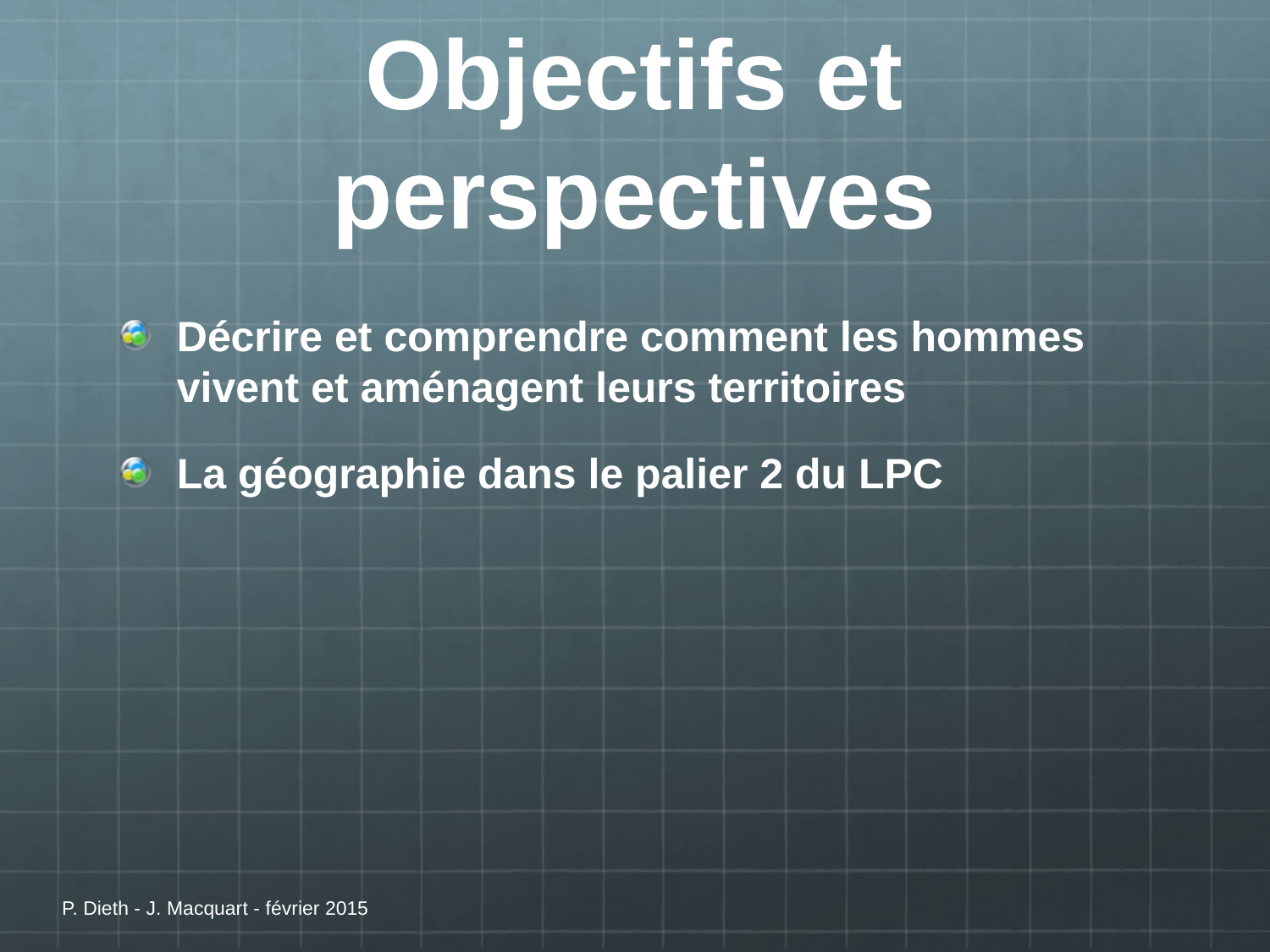

# Objectifs et perspectives
Décrire et comprendre comment les hommes vivent et aménagent leurs territoires
La géographie dans le palier 2 du LPC

P. Dieth - J. Macquart - février 2015